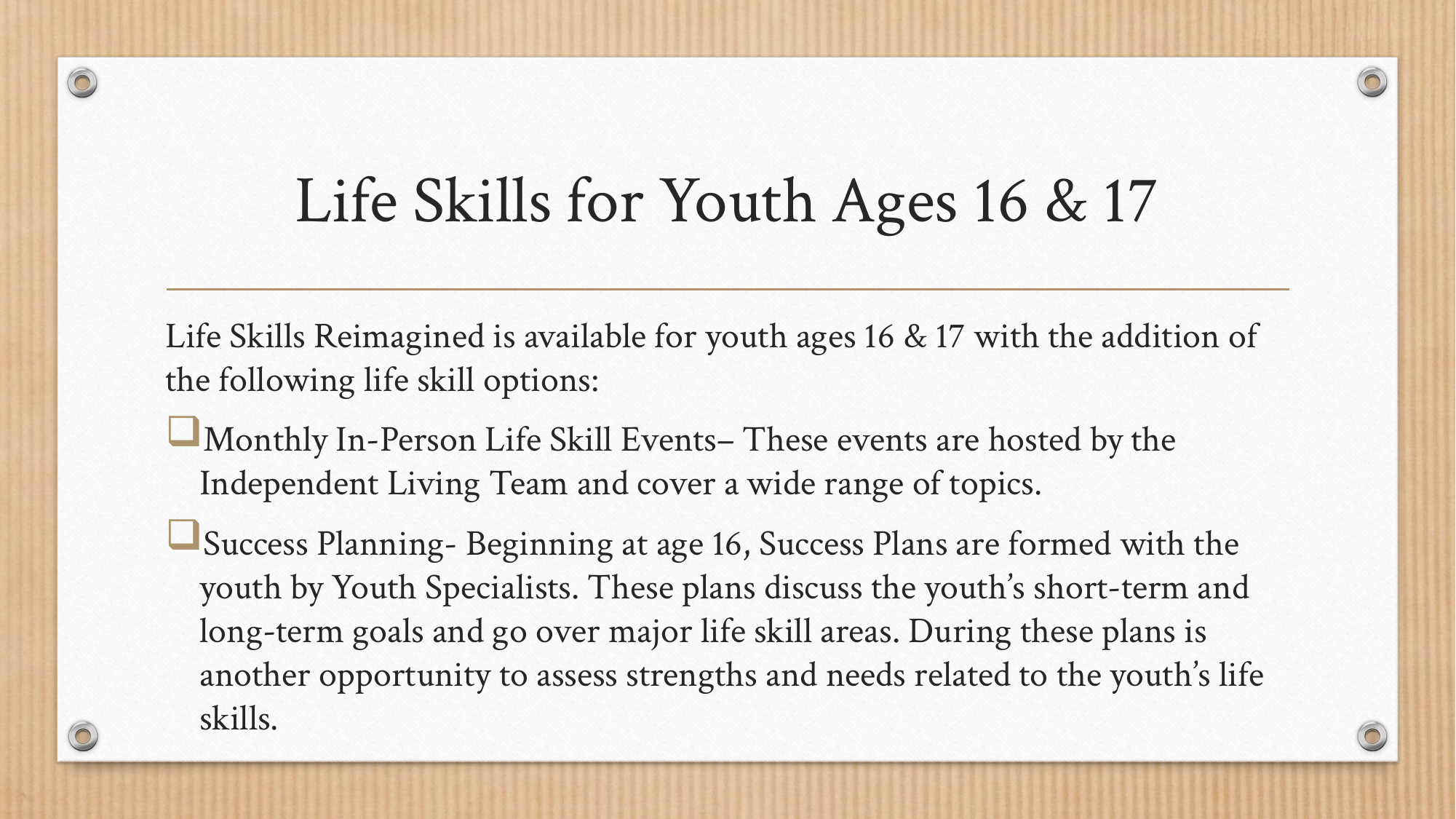

# Life Skills for Youth Ages 16 & 17
Life Skills Reimagined is available for youth ages 16 & 17 with the addition of the following life skill options:
Monthly In-Person Life Skill Events– These events are hosted by the Independent Living Team and cover a wide range of topics.
Success Planning- Beginning at age 16, Success Plans are formed with the youth by Youth Specialists. These plans discuss the youth’s short-term and long-term goals and go over major life skill areas. During these plans is another opportunity to assess strengths and needs related to the youth’s life skills.